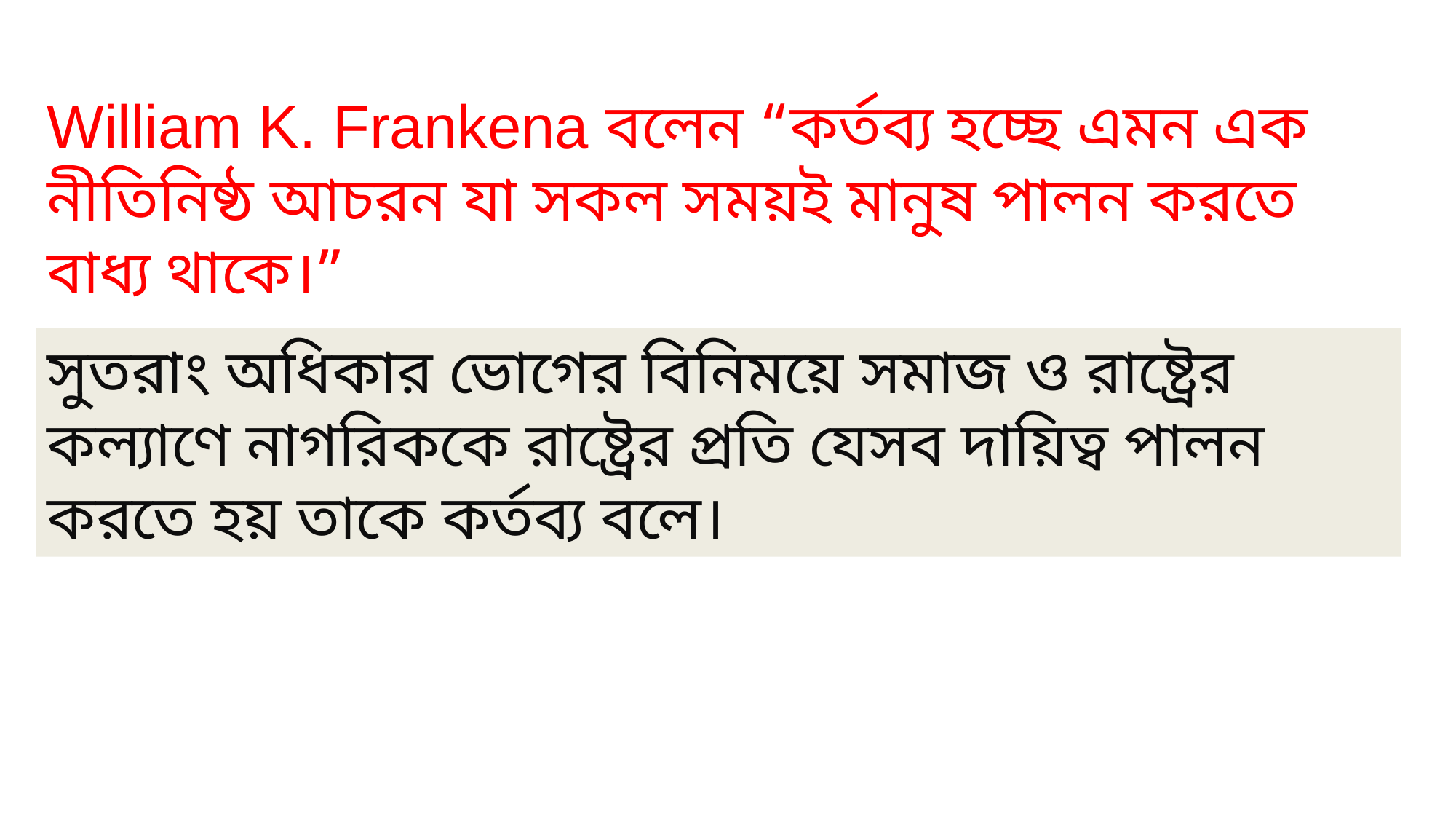

William K. Frankena বলেন “কর্তব্য হচ্ছে এমন এক নীতিনিষ্ঠ আচরন যা সকল সময়ই মানুষ পালন করতে বাধ্য থাকে।”
সুতরাং অধিকার ভোগের বিনিময়ে সমাজ ও রাষ্ট্রের কল্যাণে নাগরিককে রাষ্ট্রের প্রতি যেসব দায়িত্ব পালন করতে হয় তাকে কর্তব্য বলে।